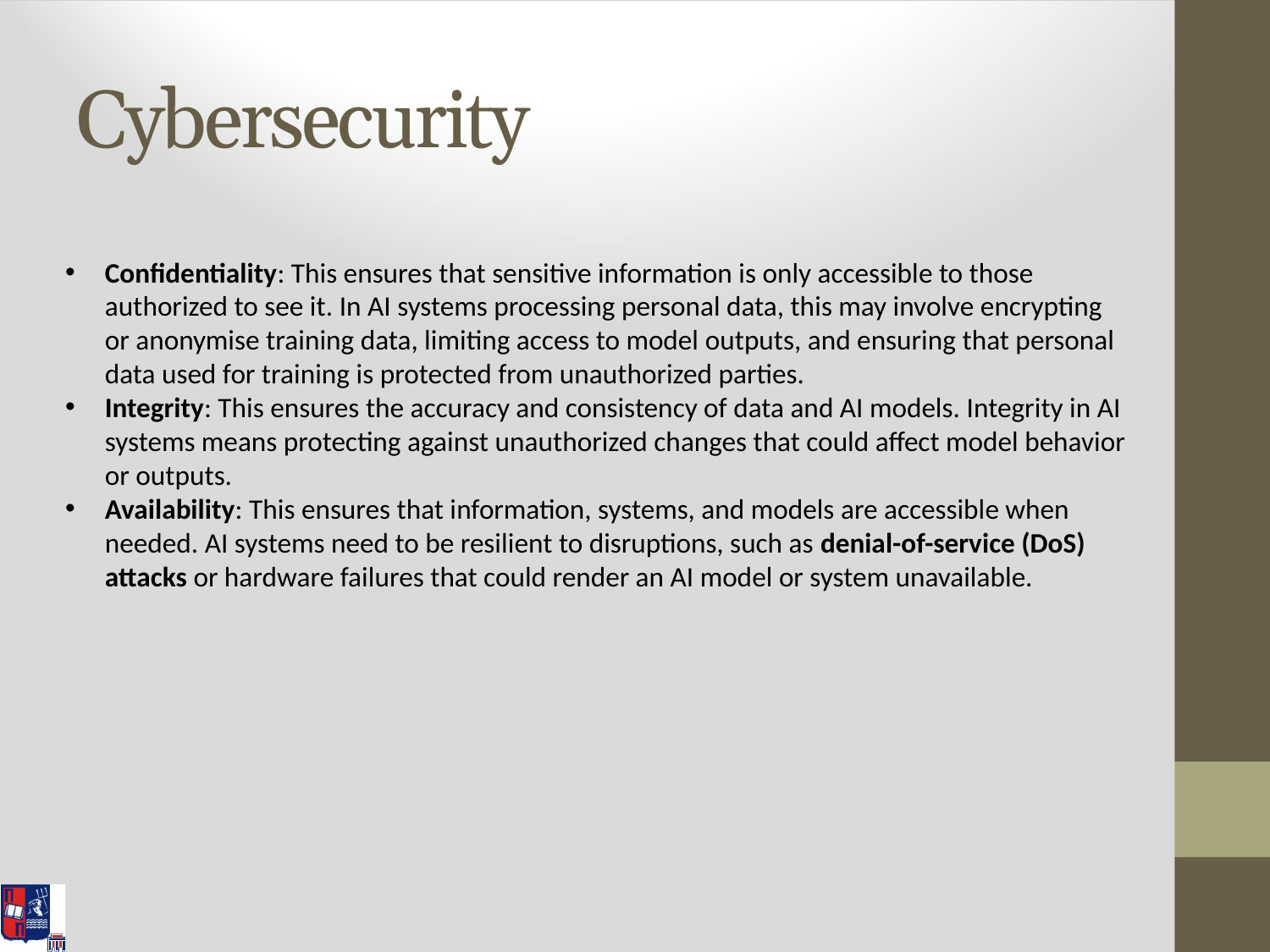

# Cybersecurity
Confidentiality: This ensures that sensitive information is only accessible to those authorized to see it. In AI systems processing personal data, this may involve encrypting or anonymise training data, limiting access to model outputs, and ensuring that personal data used for training is protected from unauthorized parties.
Integrity: This ensures the accuracy and consistency of data and AI models. Integrity in AI systems means protecting against unauthorized changes that could affect model behavior or outputs.
Availability: This ensures that information, systems, and models are accessible when needed. AI systems need to be resilient to disruptions, such as denial-of-service (DoS) attacks or hardware failures that could render an AI model or system unavailable.